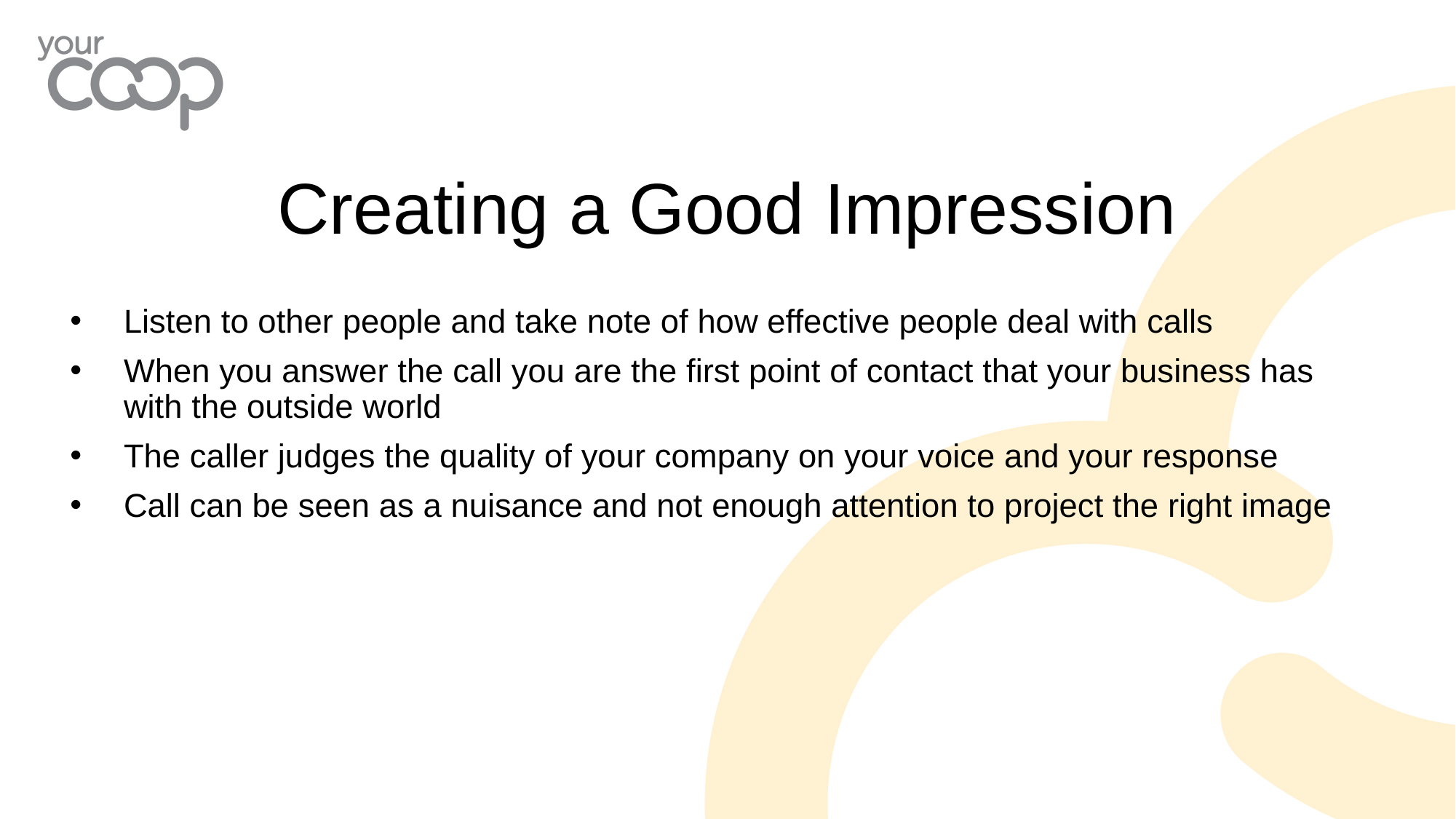

Creating a Good Impression
Listen to other people and take note of how effective people deal with calls
When you answer the call you are the first point of contact that your business has with the outside world
The caller judges the quality of your company on your voice and your response
Call can be seen as a nuisance and not enough attention to project the right image